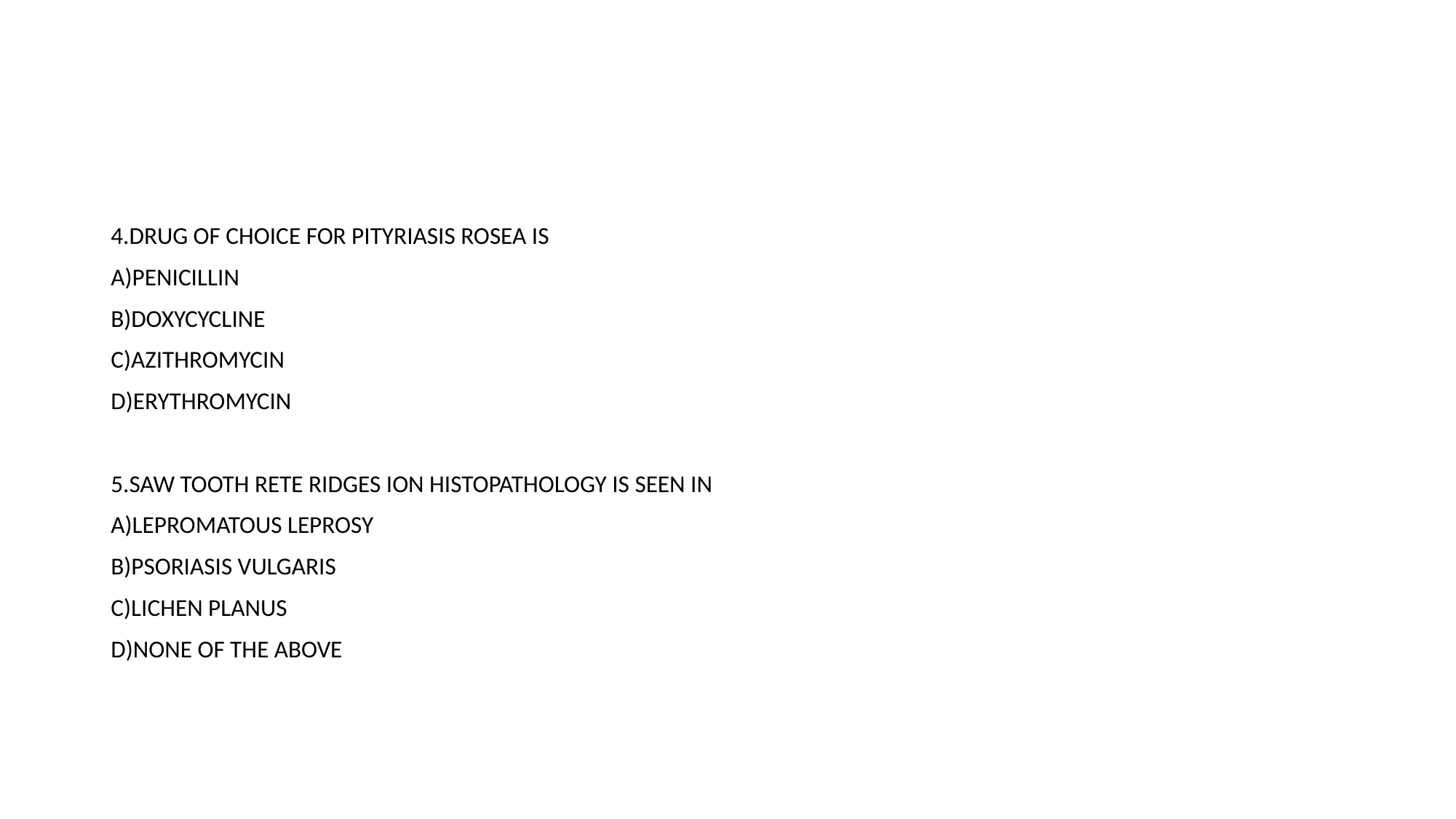

#
4.DRUG OF CHOICE FOR PITYRIASIS ROSEA IS
A)PENICILLIN
B)DOXYCYCLINE
C)AZITHROMYCIN
D)ERYTHROMYCIN

5.SAW TOOTH RETE RIDGES ION HISTOPATHOLOGY IS SEEN IN
A)LEPROMATOUS LEPROSY
B)PSORIASIS VULGARIS
C)LICHEN PLANUS
D)NONE OF THE ABOVE